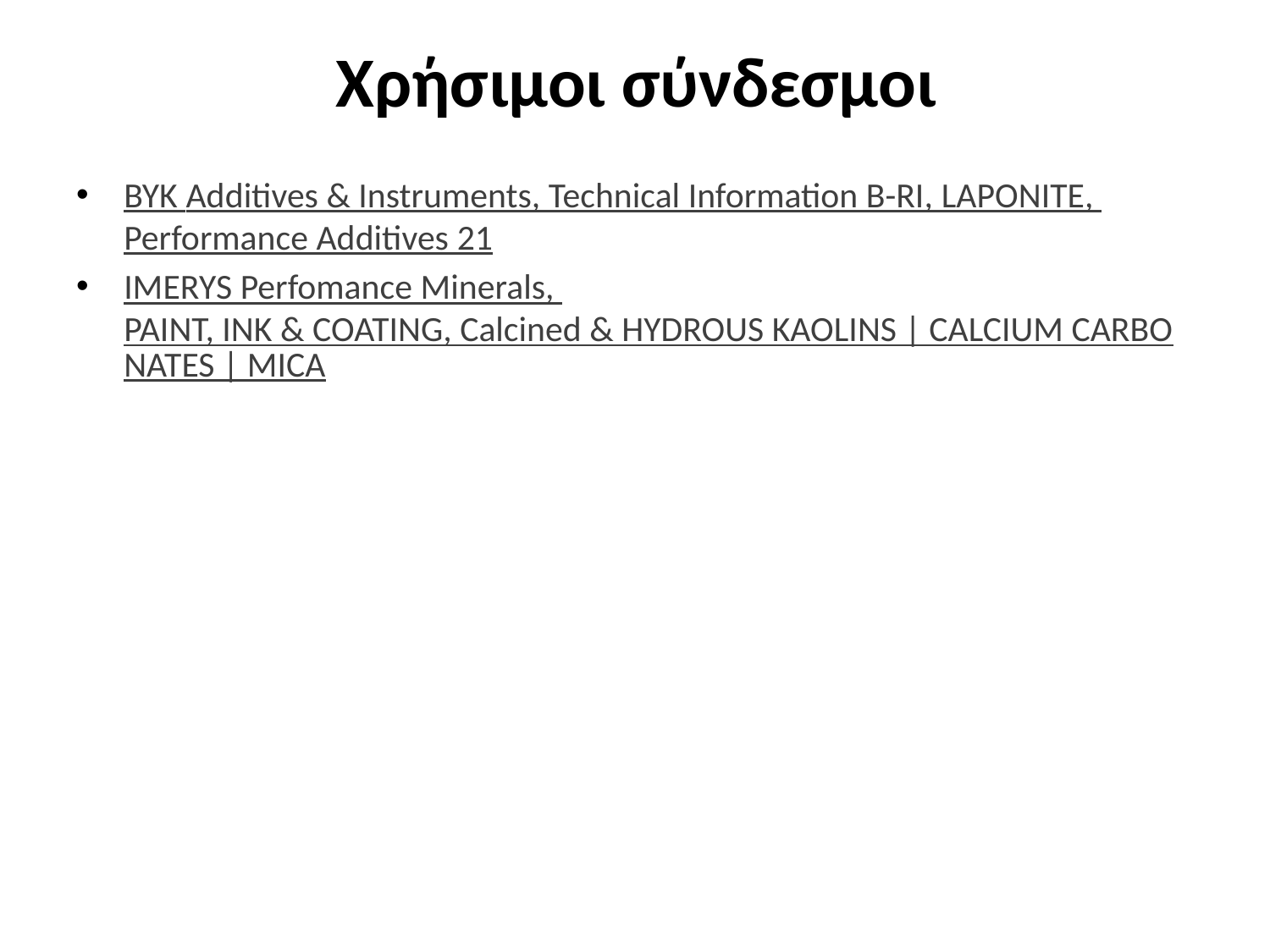

# Χρήσιμοι σύνδεσμοι
ΒΥΚ Additives & Instruments, Technical Information B-RI, LAPONITE, Performance Additives 21
IMERYS Perfomance Minerals, PAINT, INK & COATING, Calcined & HYDROUS KAOLINS | CALCIUM CARBONATES | MICA